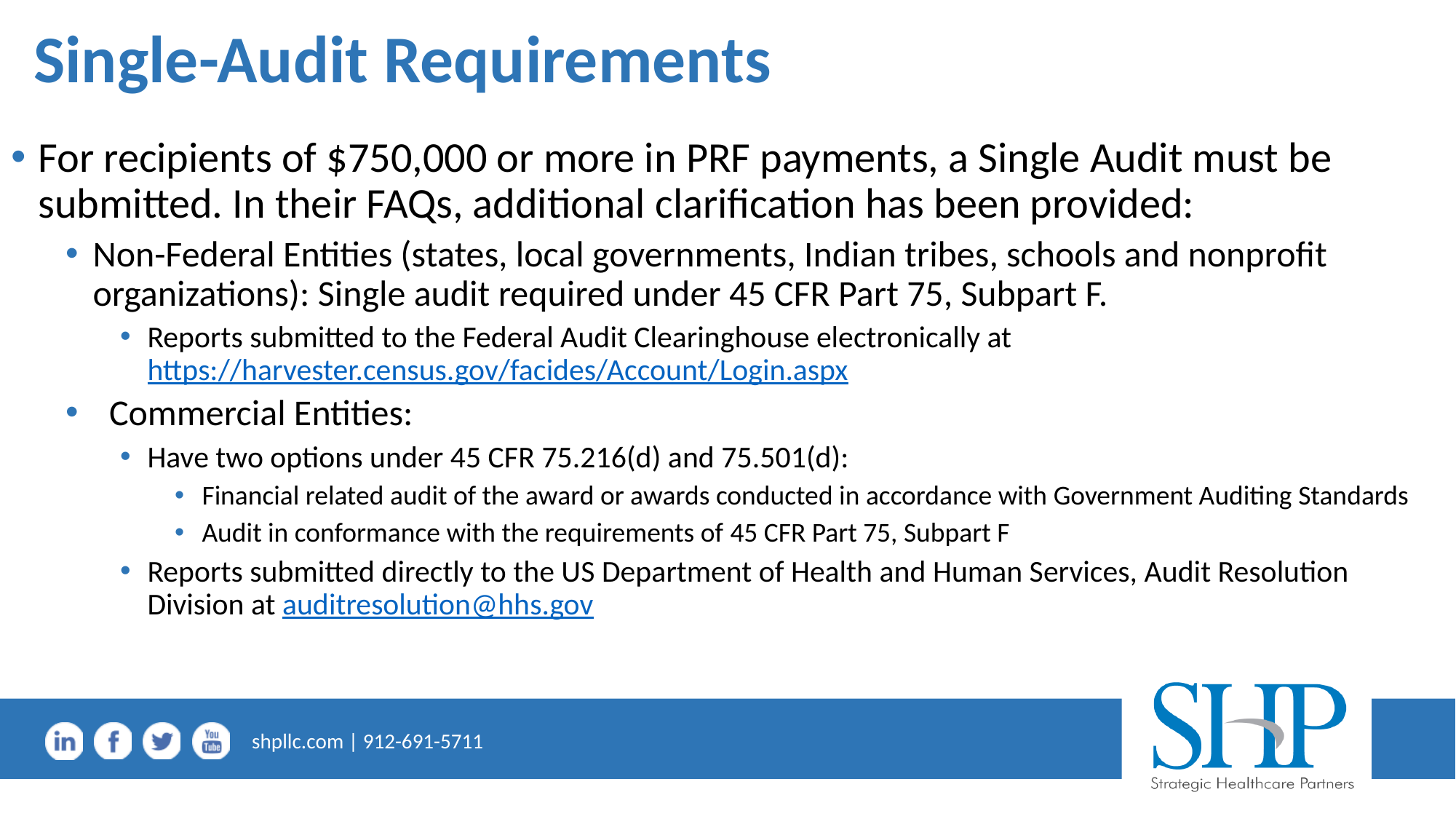

# Single-Audit Requirements
For recipients of $750,000 or more in PRF payments, a Single Audit must be submitted. In their FAQs, additional clarification has been provided:
Non-Federal Entities (states, local governments, Indian tribes, schools and nonprofit organizations): Single audit required under 45 CFR Part 75, Subpart F.
Reports submitted to the Federal Audit Clearinghouse electronically at https://harvester.census.gov/facides/Account/Login.aspx
  Commercial Entities:
Have two options under 45 CFR 75.216(d) and 75.501(d):
Financial related audit of the award or awards conducted in accordance with Government Auditing Standards
Audit in conformance with the requirements of 45 CFR Part 75, Subpart F
Reports submitted directly to the US Department of Health and Human Services, Audit Resolution Division at auditresolution@hhs.gov